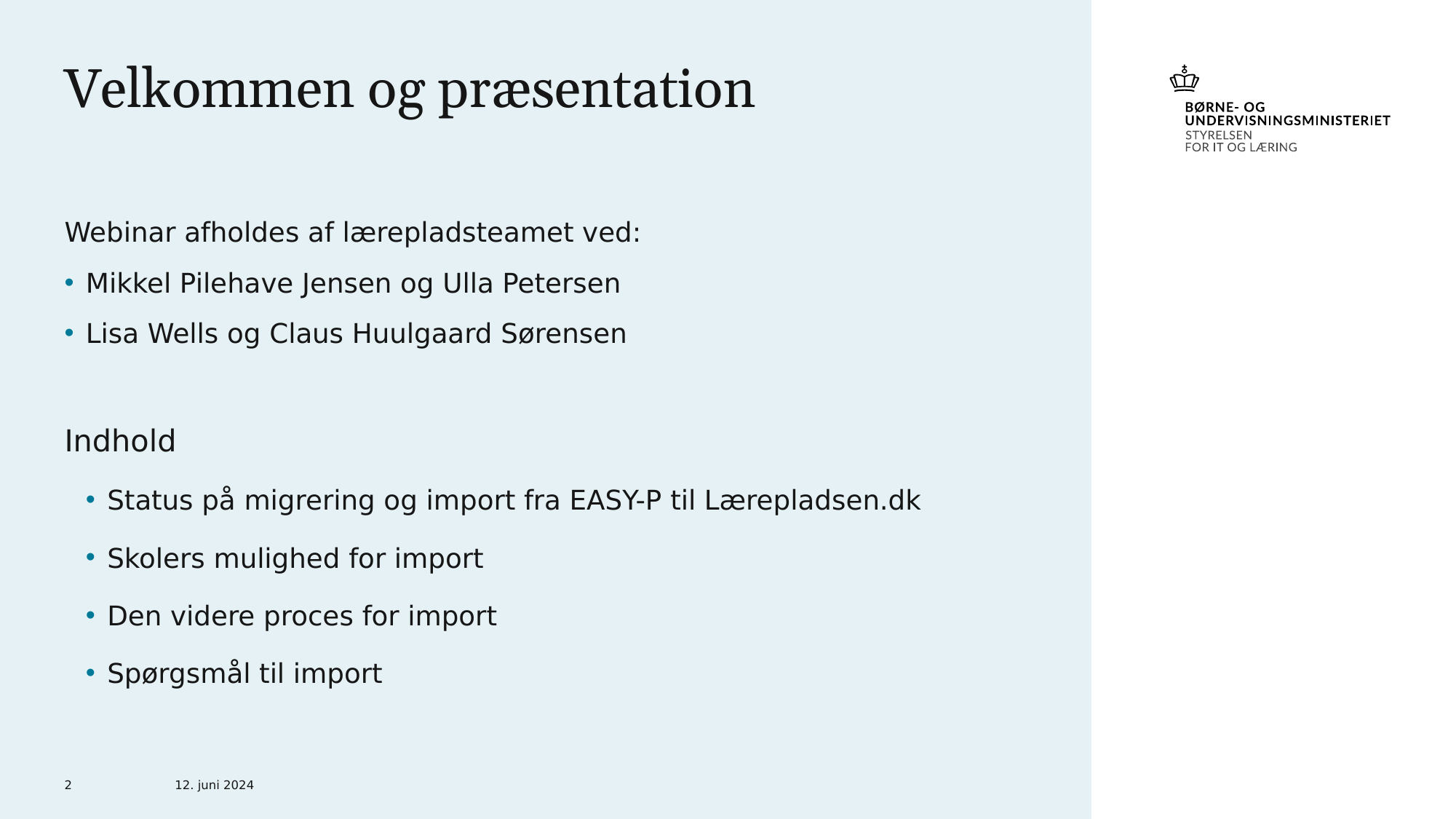

# Velkommen og præsentation
Webinar afholdes af lærepladsteamet ved:
Mikkel Pilehave Jensen og Ulla Petersen
Lisa Wells og Claus Huulgaard Sørensen

Indhold
Status på migrering og import fra EASY-P til Lærepladsen.dk
Skolers mulighed for import
Den videre proces for import
Spørgsmål til import

2
12. juni 2024